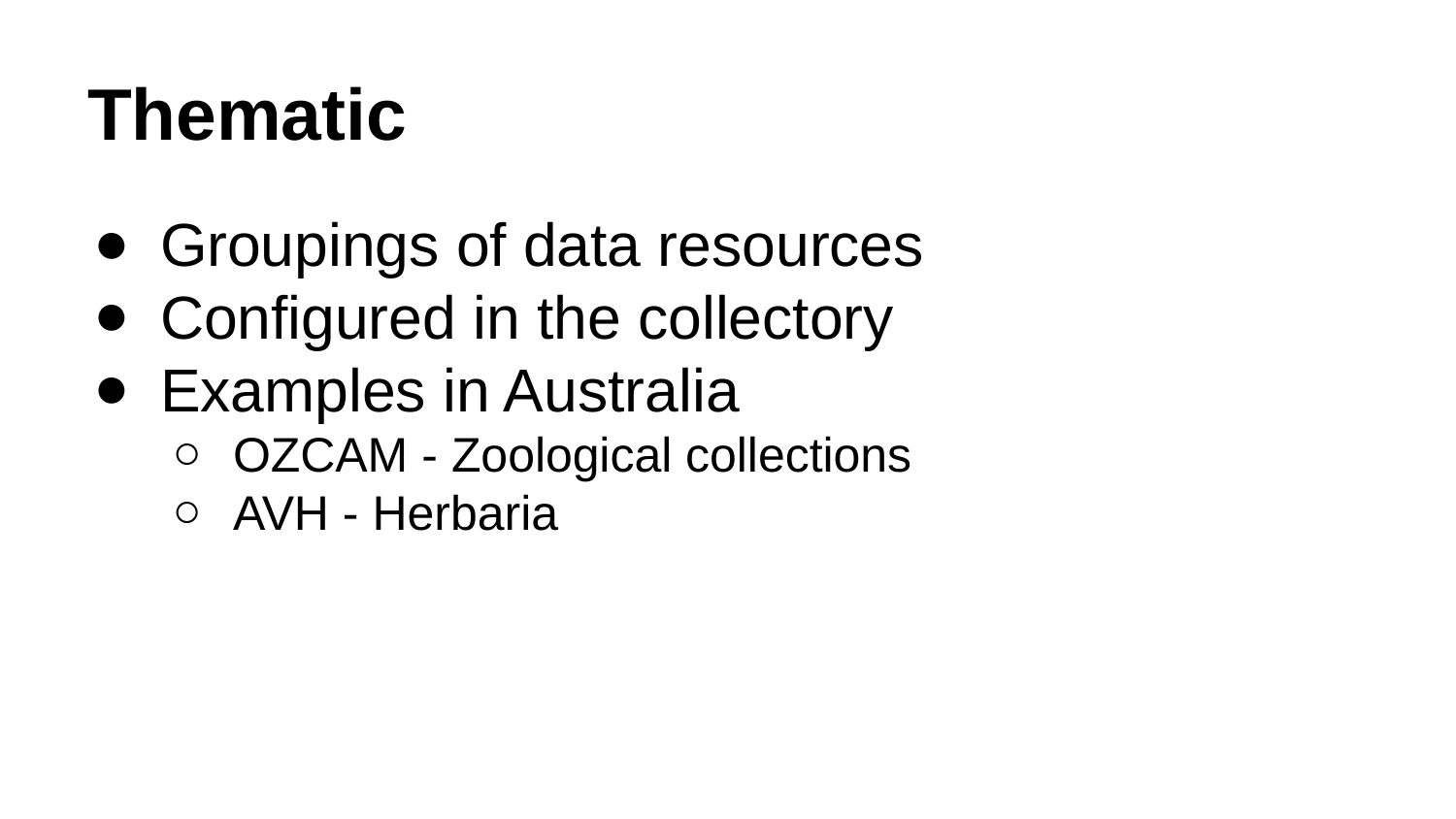

# Thematic
Groupings of data resources
Configured in the collectory
Examples in Australia
OZCAM - Zoological collections
AVH - Herbaria